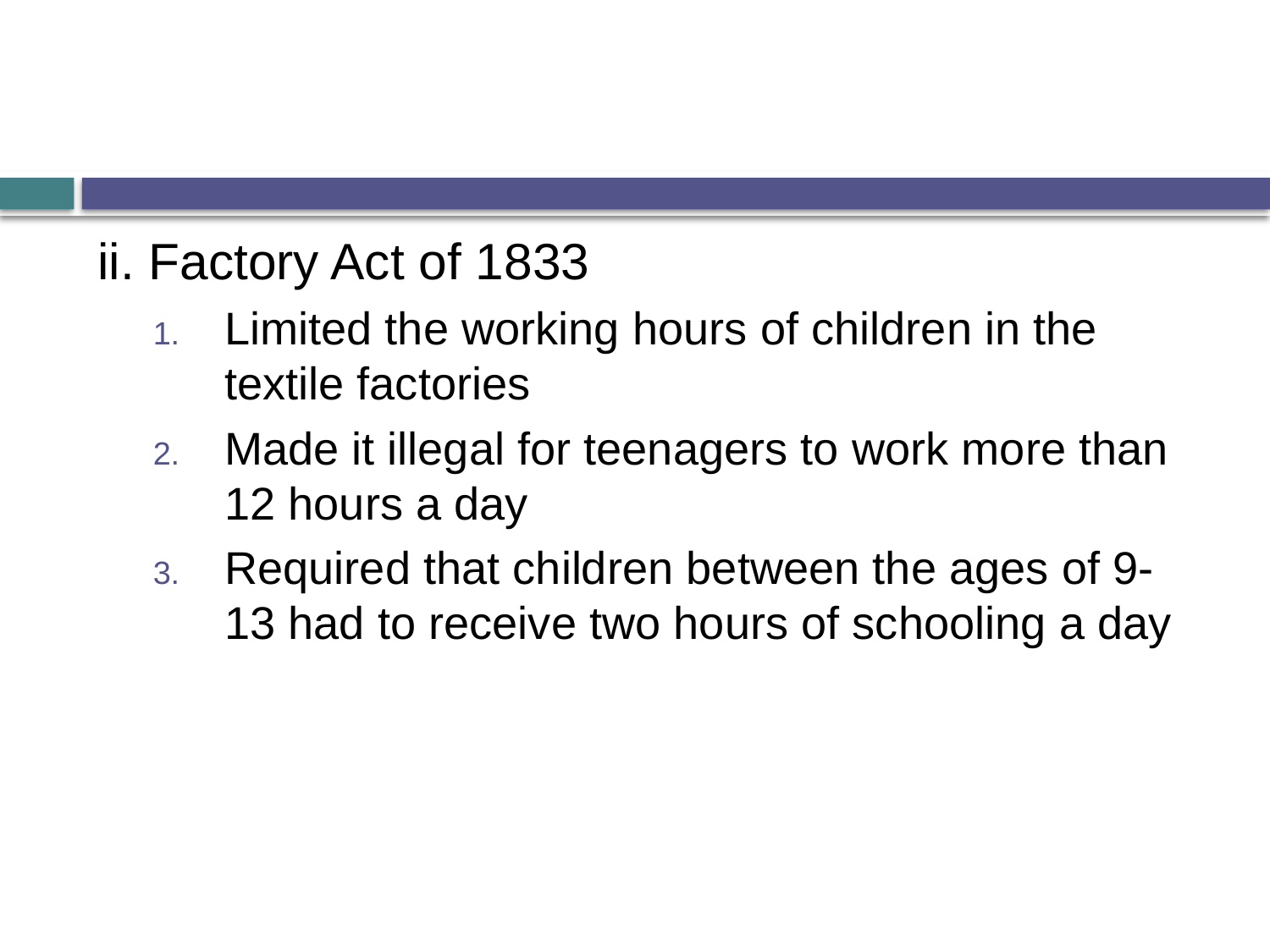

#
ii. Factory Act of 1833
Limited the working hours of children in the textile factories
Made it illegal for teenagers to work more than 12 hours a day
Required that children between the ages of 9-13 had to receive two hours of schooling a day